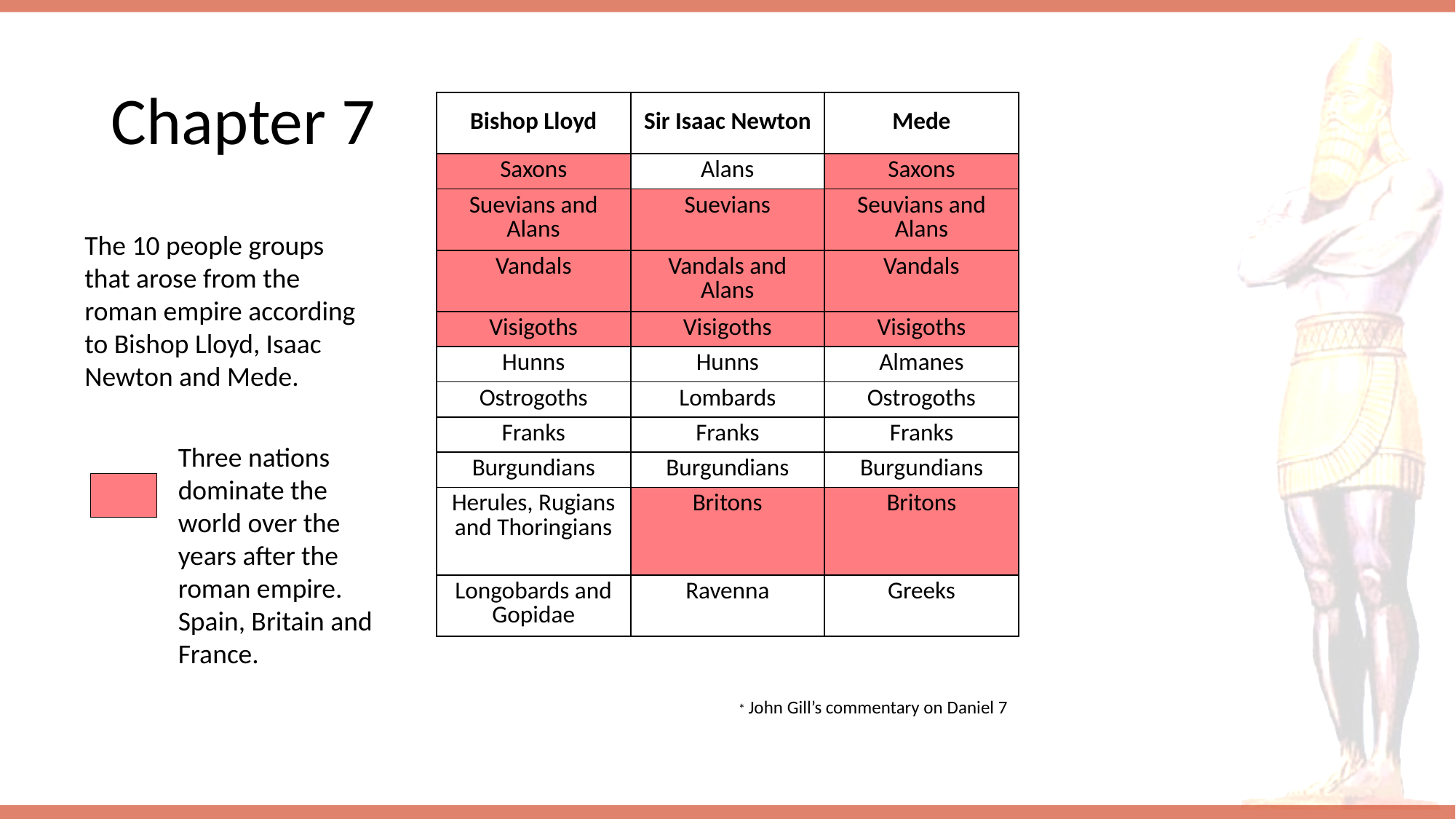

# Chapter 7
| Bishop Lloyd | Sir Isaac Newton | Mede |
| --- | --- | --- |
| Saxons | Alans | Saxons |
| Suevians and Alans | Suevians | Seuvians and Alans |
| Vandals | Vandals and Alans | Vandals |
| Visigoths | Visigoths | Visigoths |
| Hunns | Hunns | Almanes |
| Ostrogoths | Lombards | Ostrogoths |
| Franks | Franks | Franks |
| Burgundians | Burgundians | Burgundians |
| Herules, Rugians and Thoringians | Britons | Britons |
| Longobards and Gopidae | Ravenna | Greeks |
The 10 people groups that arose from the roman empire according to Bishop Lloyd, Isaac Newton and Mede.
Three nations dominate the world over the years after the roman empire.
Spain, Britain and France.

* John Gill’s commentary on Daniel 7